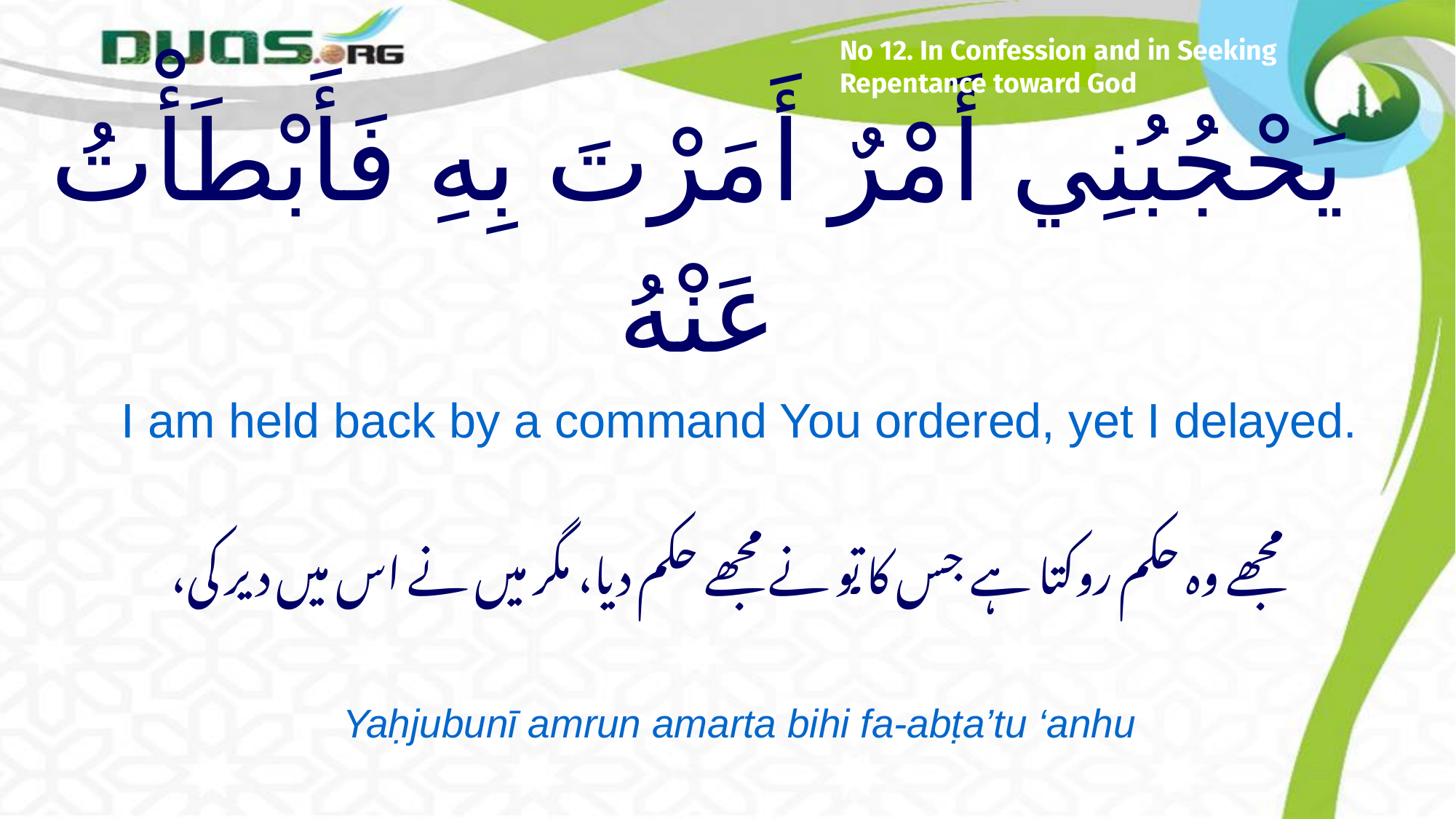

No 12. In Confession and in Seeking Repentance toward God

# يَحْجُبُنِي أَمْرٌ أَمَرْتَ بِهِ فَأَبْطَأْتُ عَنْهُ
I am held back by a command You ordered, yet I delayed.

مجھے وہ حکم روکتا ہے جس کا تو نے مجھے حکم دیا، مگر میں نے اس میں دیر کی،
Yaḥjubunī amrun amarta bihi fa-abṭa’tu ‘anhu